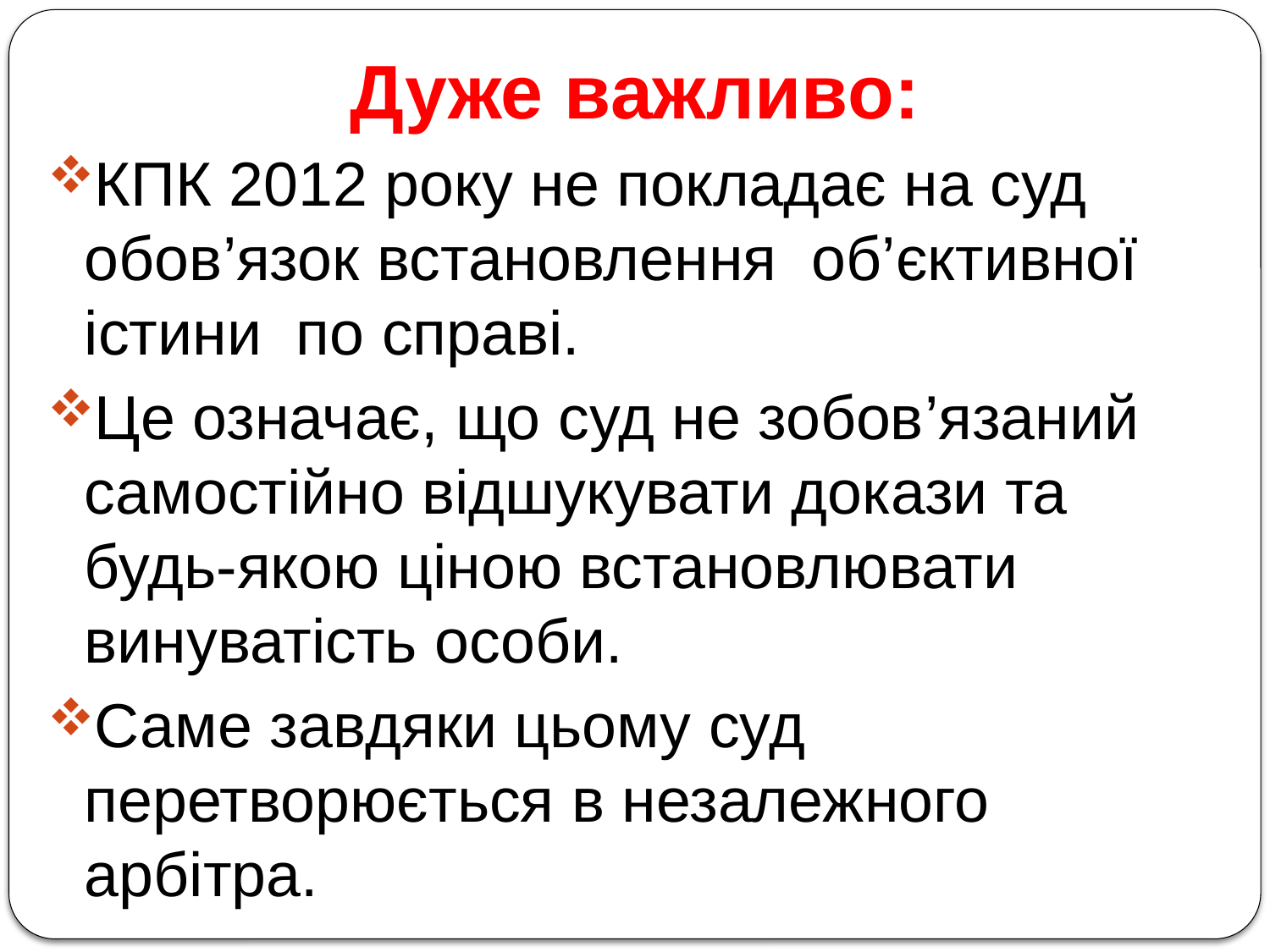

Дуже важливо:
КПК 2012 року не покладає на суд обов’язок встановлення  об’єктивної  істини  по справі.
Це означає, що суд не зобов’язаний самостійно відшукувати докази та будь-якою ціною встановлювати винуватість особи.
Саме завдяки цьому суд перетворюється в незалежного арбітра.